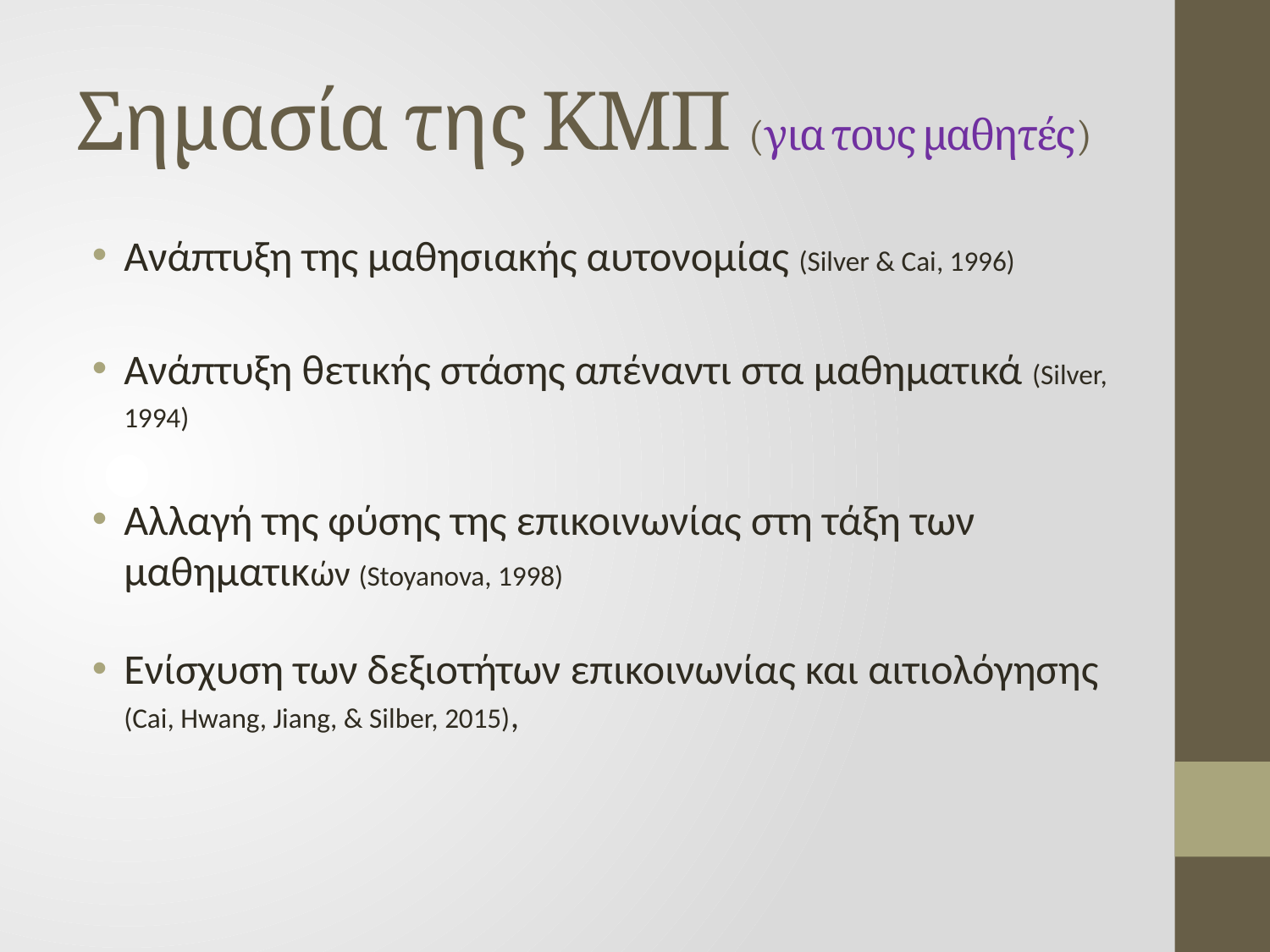

# Σημασία της ΚΜΠ (για τους μαθητές)
Ανάπτυξη της μαθησιακής αυτονομίας (Silver & Cai, 1996)

Ανάπτυξη θετικής στάσης απέναντι στα μαθηματικά (Silver, 1994)

Αλλαγή της φύσης της επικοινωνίας στη τάξη των μαθηματικών (Stoyanova, 1998)

Ενίσχυση των δεξιοτήτων επικοινωνίας και αιτιολόγησης (Cai, Hwang, Jiang, & Silber, 2015),